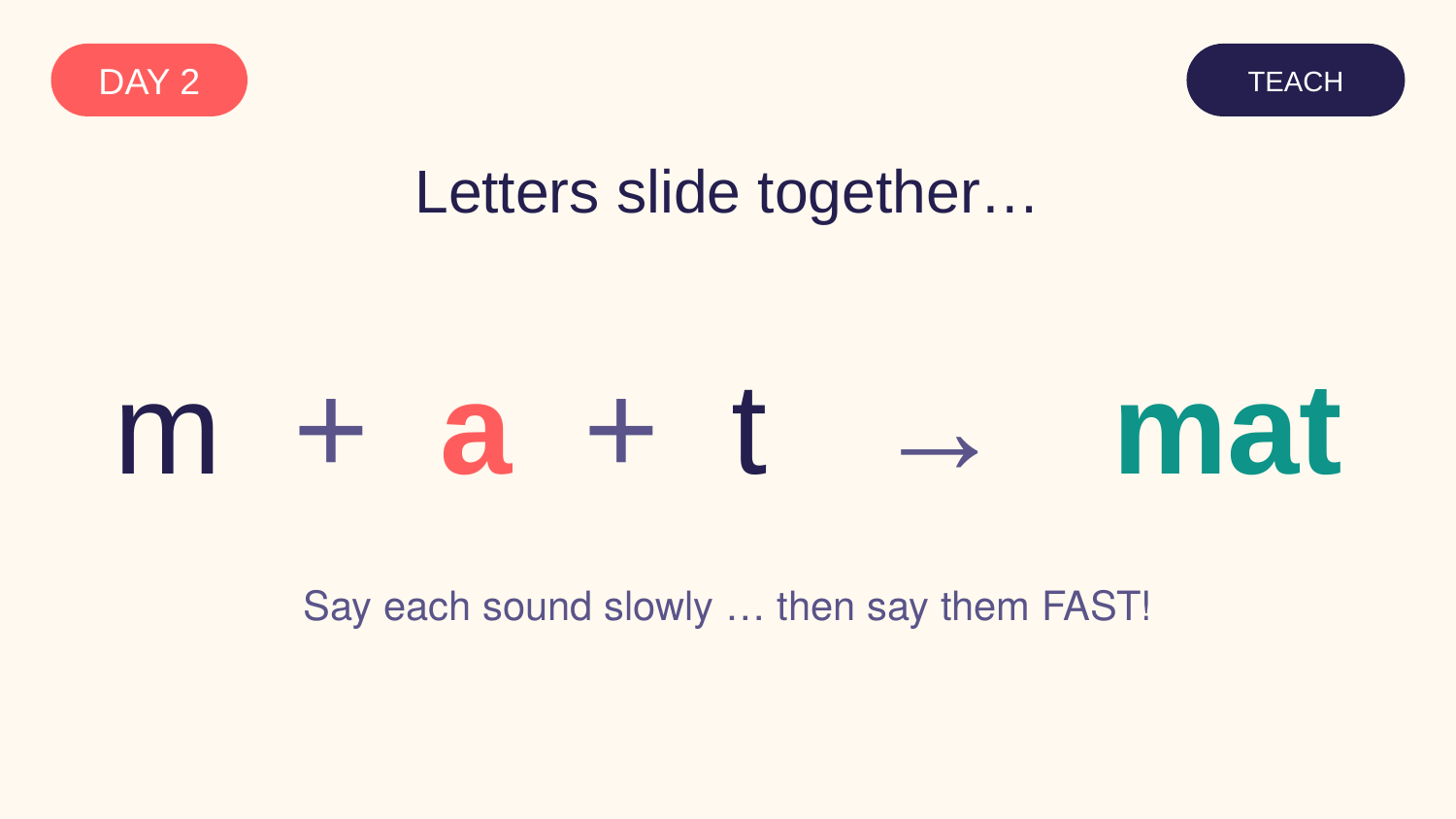

DAY 2

TEACH
Letters slide together…
m  +  a  +  t   →   mat
Say each sound slowly … then say them FAST!